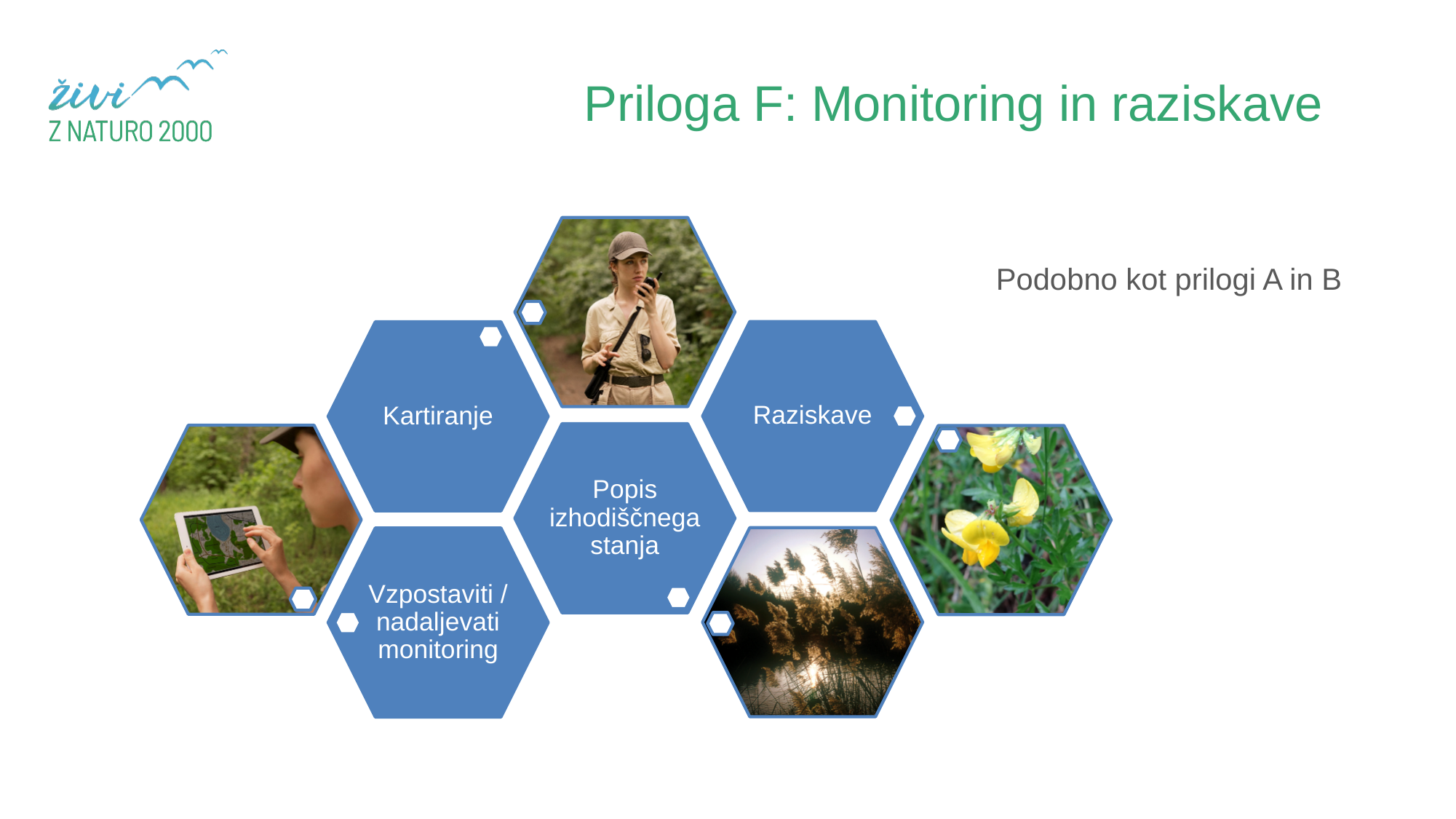

Priloga F: Monitoring in raziskave
Vzpostaviti /nadaljevati monitoring
Popis izhodiščnega stanja
Kartiranje
Raziskave
Podobno kot prilogi A in B